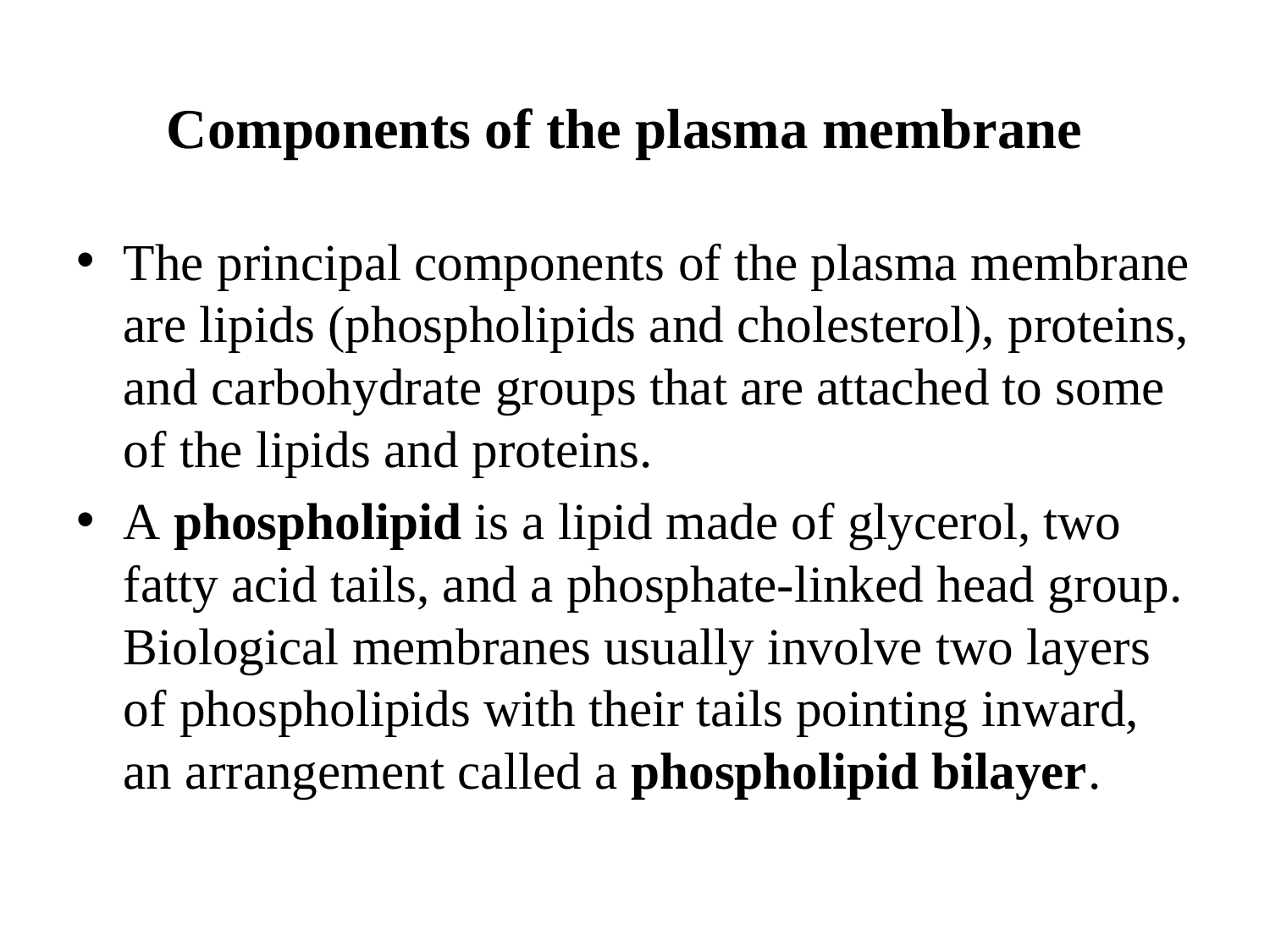

# Components of the plasma membrane
The principal components of the plasma membrane are lipids (phospholipids and cholesterol), proteins, and carbohydrate groups that are attached to some of the lipids and proteins.
A phospholipid is a lipid made of glycerol, two fatty acid tails, and a phosphate-linked head group. Biological membranes usually involve two layers of phospholipids with their tails pointing inward, an arrangement called a phospholipid bilayer.